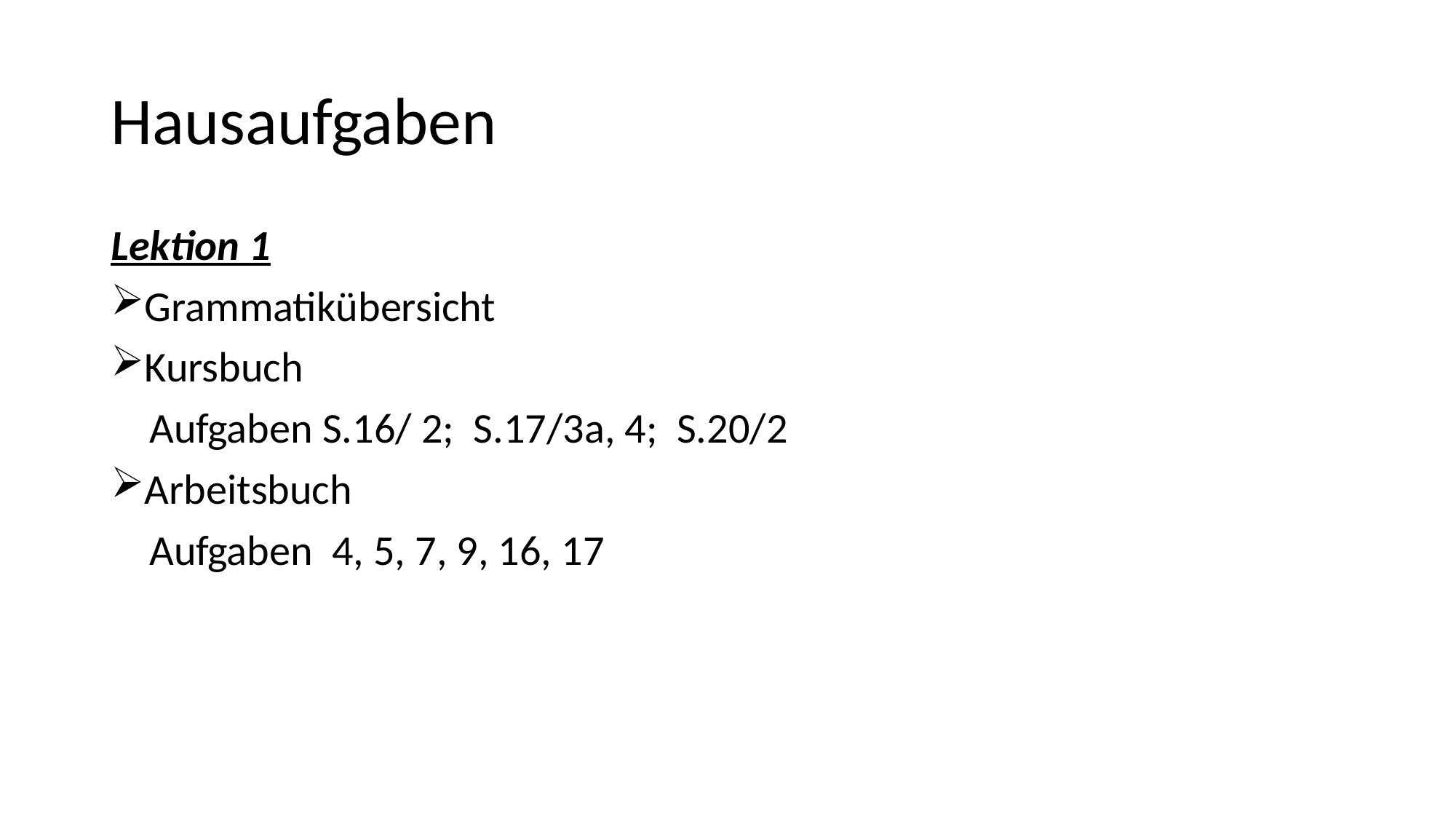

# Hausaufgaben
Lektion 1
Grammatikübersicht
Kursbuch
    Aufgaben S.16/ 2;  S.17/3a, 4;  S.20/2
Arbeitsbuch
    Aufgaben  4, 5, 7, 9, 16, 17